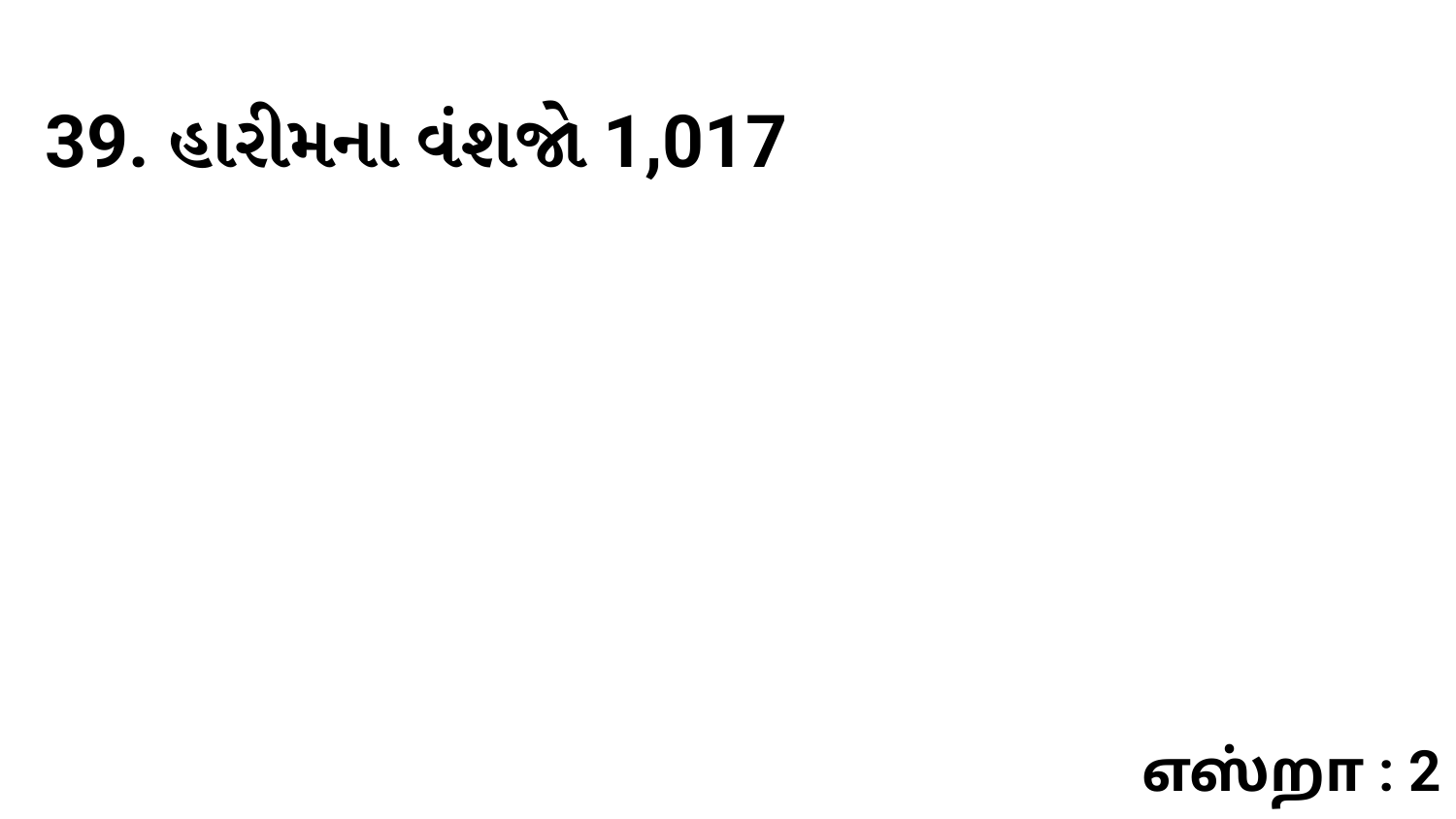

39. હારીમના વંશજો 1,017
எஸ்றா : 2